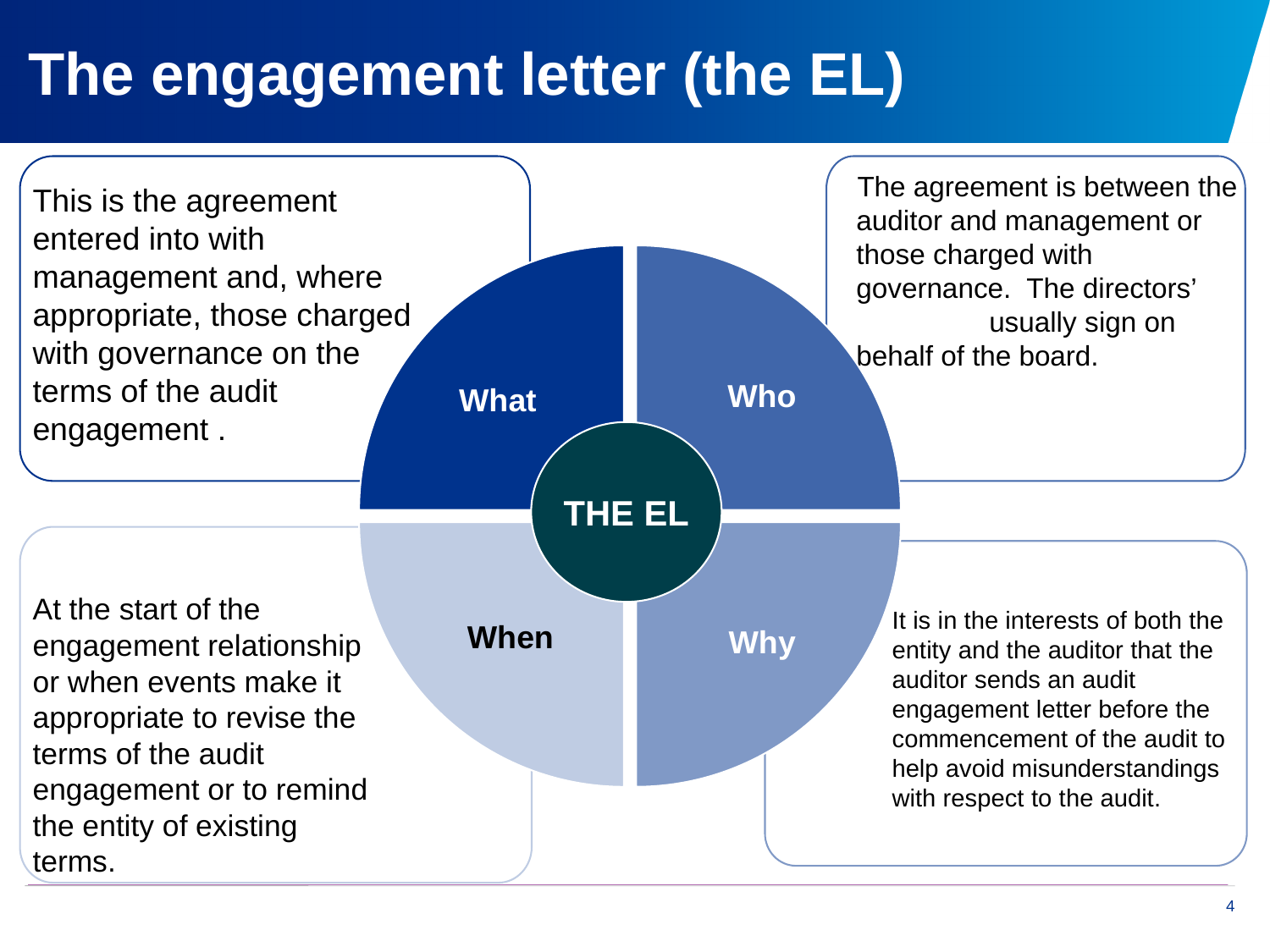

# The engagement letter (the EL)
This is the agreement entered into with
management and, where appropriate, those charged with governance on the terms of the audit engagement .
The agreement is between the auditor and management or those charged with governance.  The directors’                        usually sign on behalf of the board.
What

Who
THE EL

Why

When
At the start of the engagement relationship or when events make it
appropriate to revise the terms of the audit engagement or to remind the entity of existing terms.
It is in the interests of both the entity and the auditor that the auditor sends an audit engagement letter before the commencement of the audit to help avoid misunderstandings with respect to the audit.